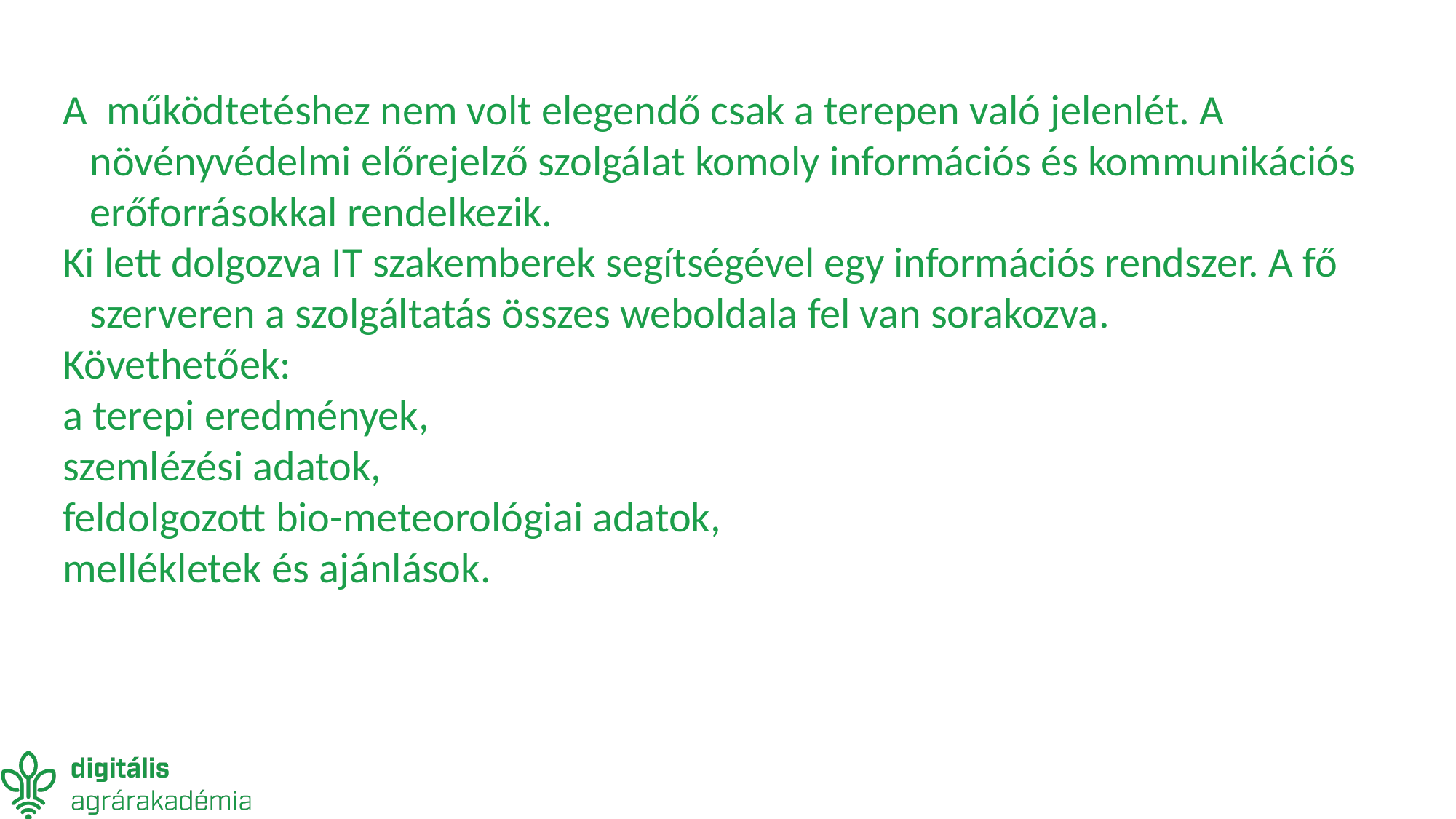

A  működtetéshez nem volt elegendő csak a terepen való jelenlét. A növényvédelmi előrejelző szolgálat komoly információs és kommunikációs erőforrásokkal rendelkezik.
Ki lett dolgozva IT szakemberek segítségével egy információs rendszer. A fő szerveren a szolgáltatás összes weboldala fel van sorakozva.
Követhetőek:
a terepi eredmények,
szemlézési adatok,
feldolgozott bio-meteorológiai adatok,
mellékletek és ajánlások.